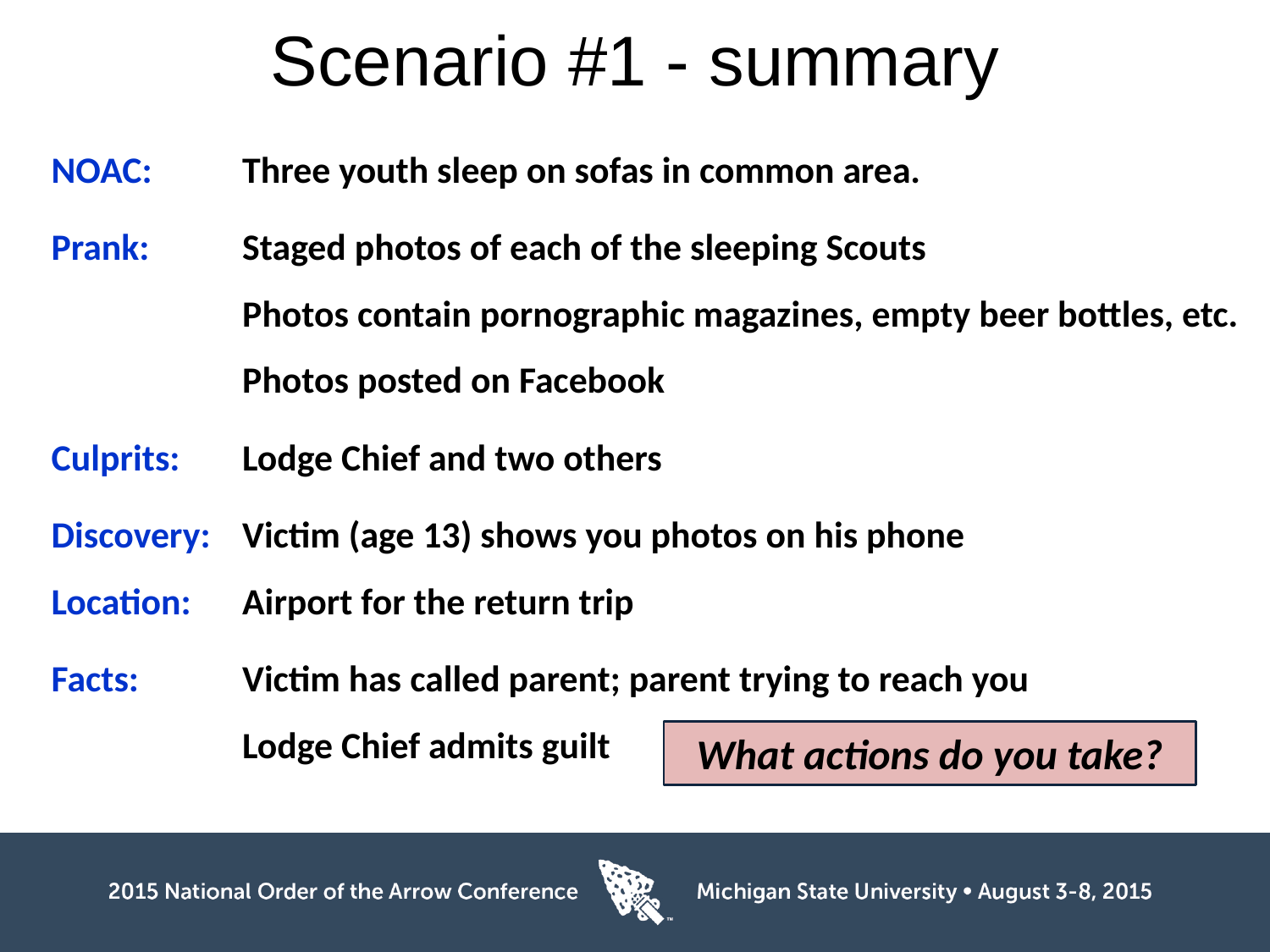

# Scenario #1 - summary
NOAC:	Three youth sleep on sofas in common area.
Prank:	Staged photos of each of the sleeping Scouts
	Photos contain pornographic magazines, empty beer bottles, etc.
	Photos posted on Facebook
Culprits:	Lodge Chief and two others
Discovery:	Victim (age 13) shows you photos on his phone
Location:	Airport for the return trip
Facts:	Victim has called parent; parent trying to reach you
	Lodge Chief admits guilt
What actions do you take?